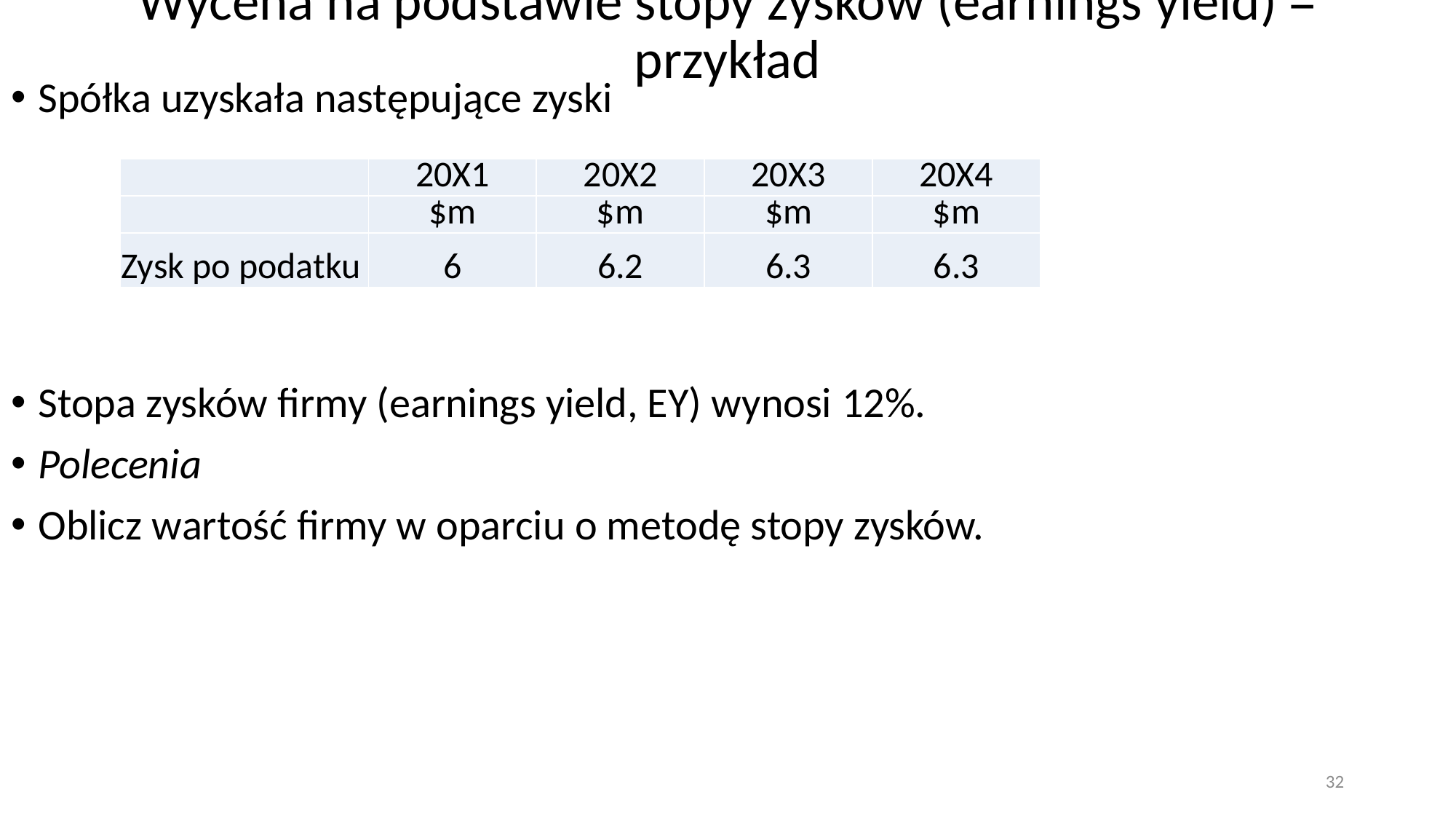

# Wycena na podstawie stopy zysków (earnings yield) = przykład
Spółka uzyskała następujące zyski

Stopa zysków firmy (earnings yield, EY) wynosi 12%.
Polecenia
Oblicz wartość firmy w oparciu o metodę stopy zysków.

|  | 20X1 | 20X2 | 20X3 | 20X4 |
| --- | --- | --- | --- | --- |
|  | $m | $m | $m | $m |
| Zysk po podatku | 6 | 6.2 | 6.3 | 6.3 |
32